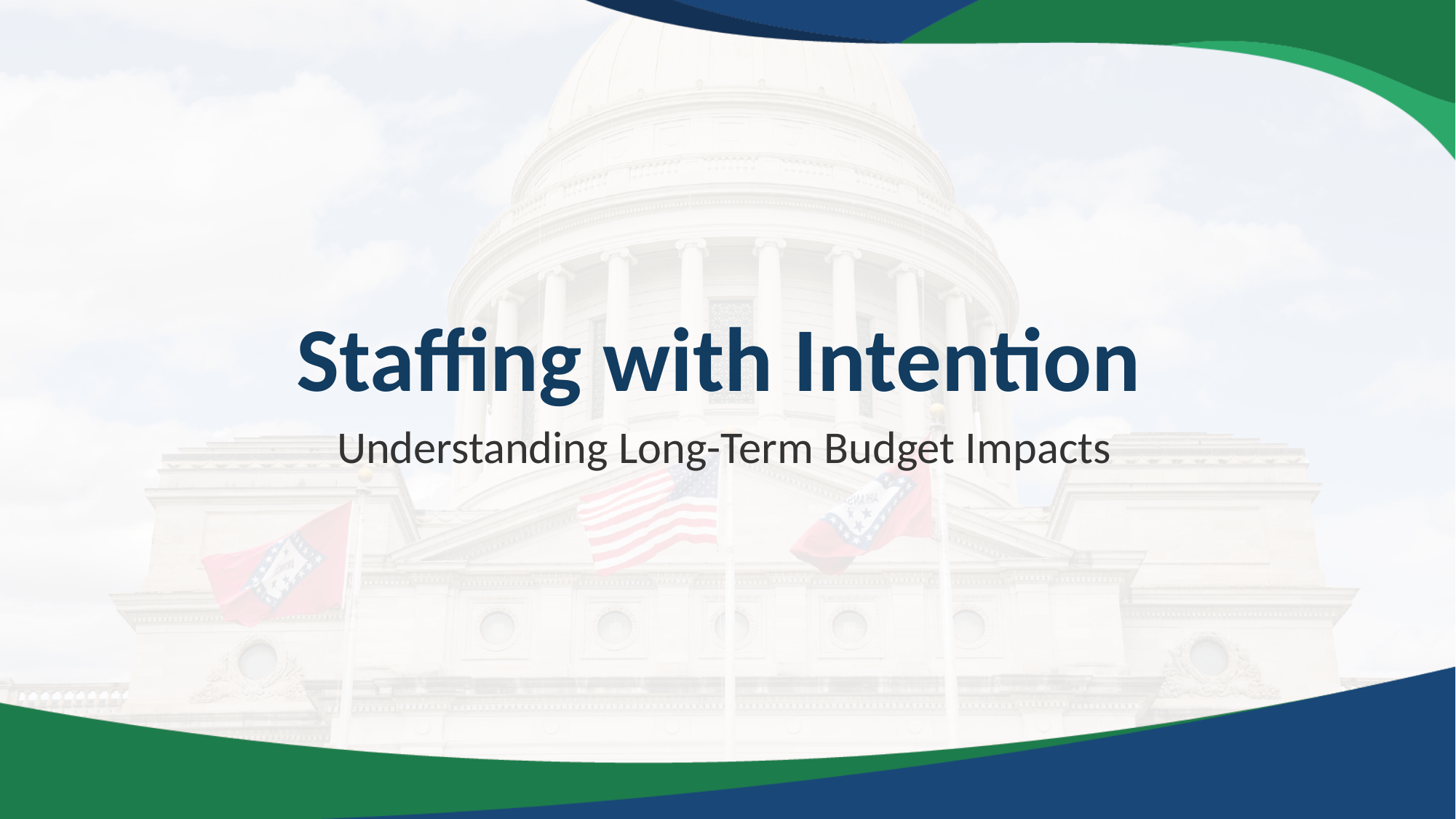

# Staffing with Intention
Understanding Long-Term Budget Impacts